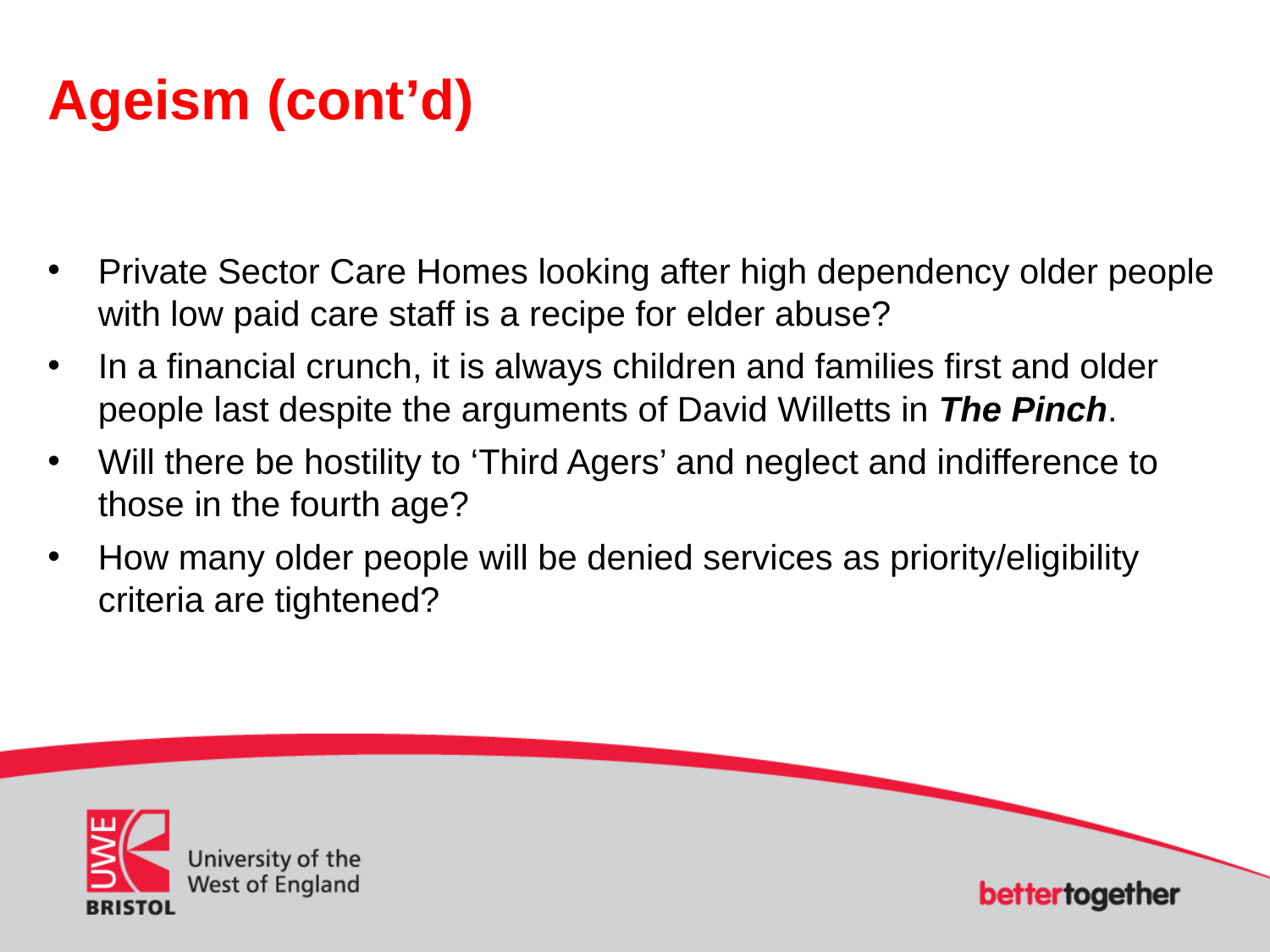

Ageism (cont’d)
Private Sector Care Homes looking after high dependency older people with low paid care staff is a recipe for elder abuse?
In a financial crunch, it is always children and families first and older people last despite the arguments of David Willetts in The Pinch.
Will there be hostility to ‘Third Agers’ and neglect and indifference to those in the fourth age?
How many older people will be denied services as priority/eligibility criteria are tightened?